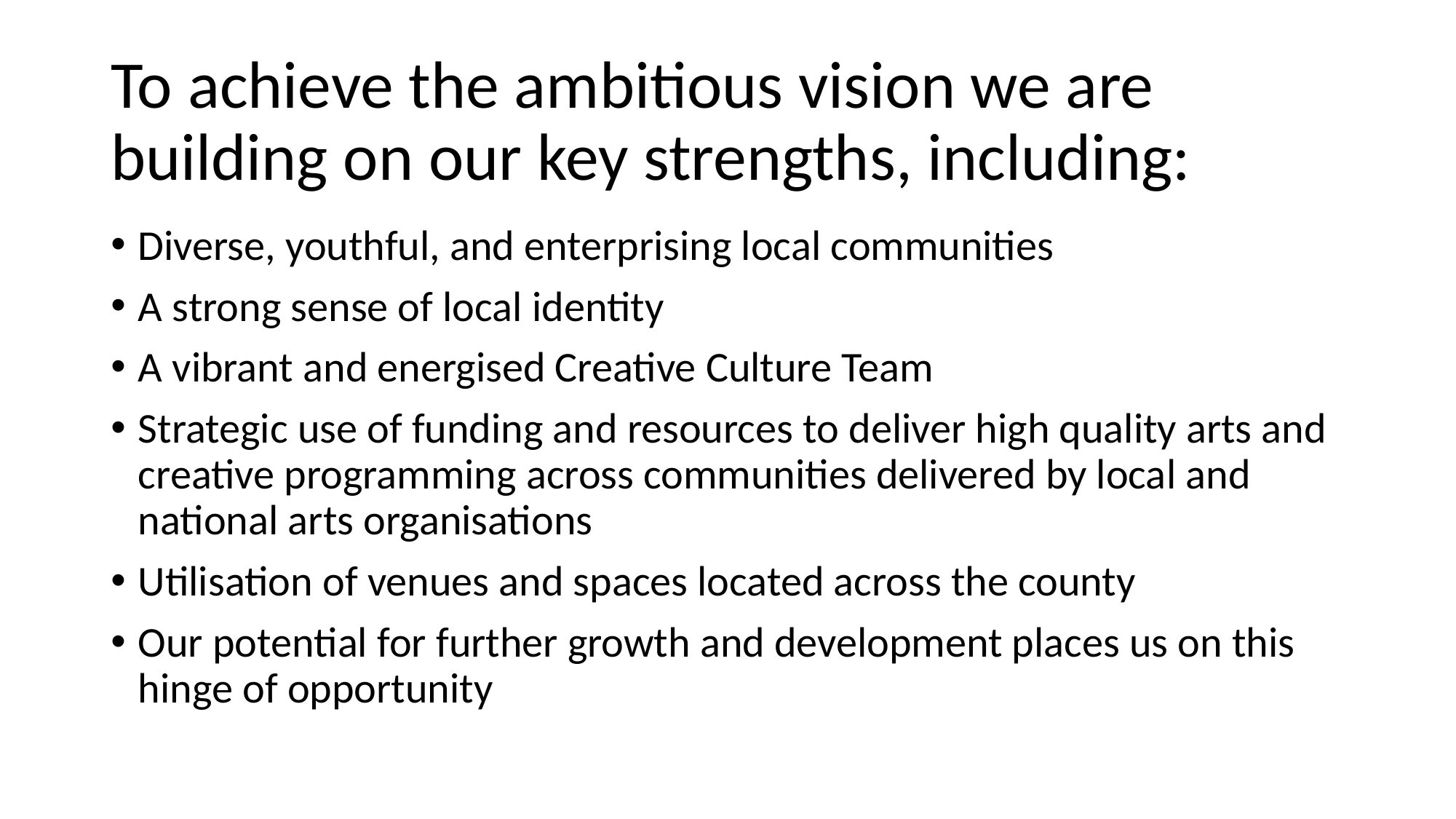

# To achieve the ambitious vision we are building on our key strengths, including:
Diverse, youthful, and enterprising local communities
A strong sense of local identity
A vibrant and energised Creative Culture Team
Strategic use of funding and resources to deliver high quality arts and creative programming across communities delivered by local and national arts organisations
Utilisation of venues and spaces located across the county
Our potential for further growth and development places us on this hinge of opportunity